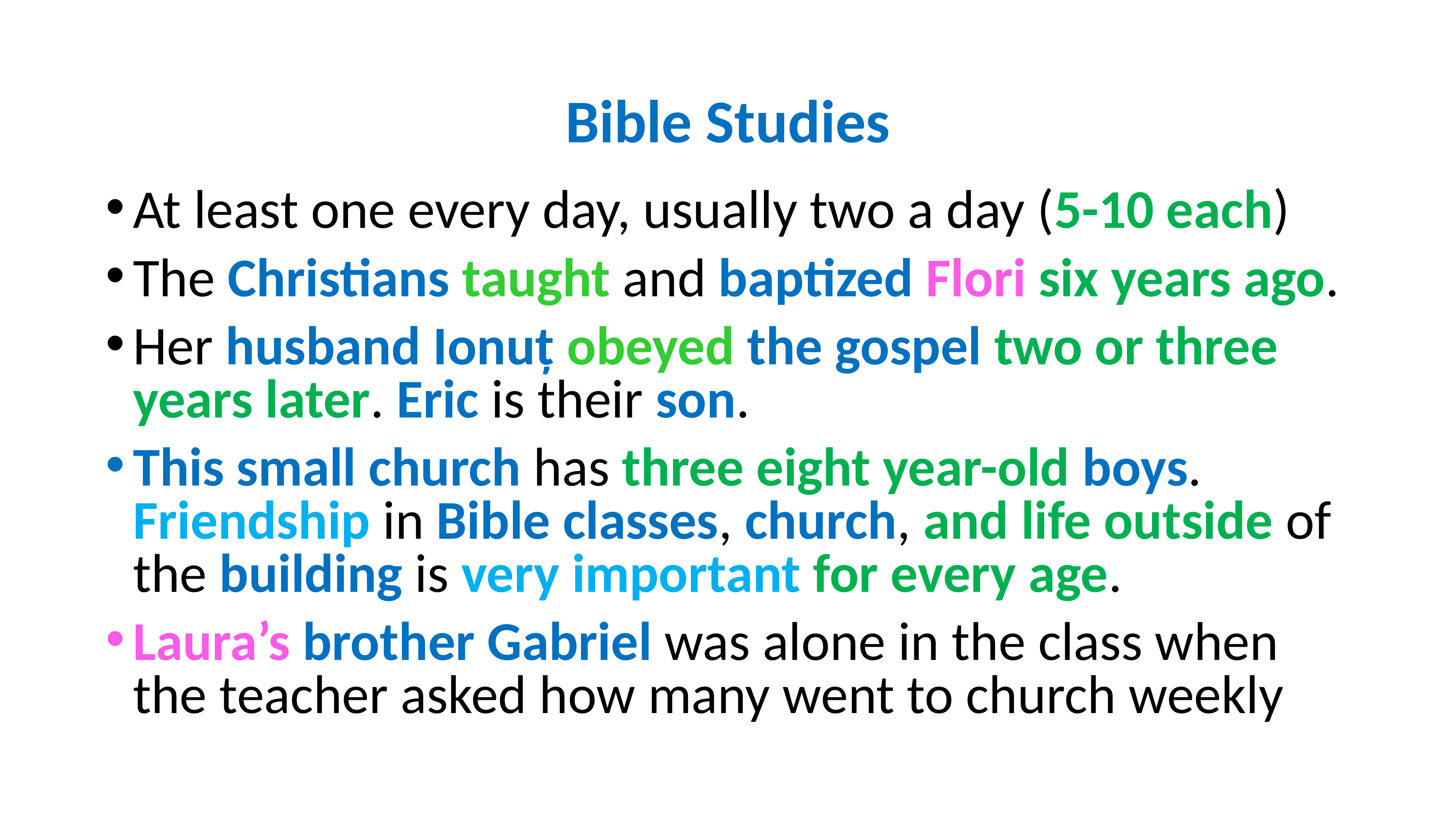

# Bible Studies
At least one every day, usually two a day (5-10 each)
The Christians taught and baptized Flori six years ago.
Her husband Ionuț obeyed the gospel two or three years later. Eric is their son.
This small church has three eight year-old boys. Friendship in Bible classes, church, and life outside of the building is very important for every age.
Laura’s brother Gabriel was alone in the class when the teacher asked how many went to church weekly